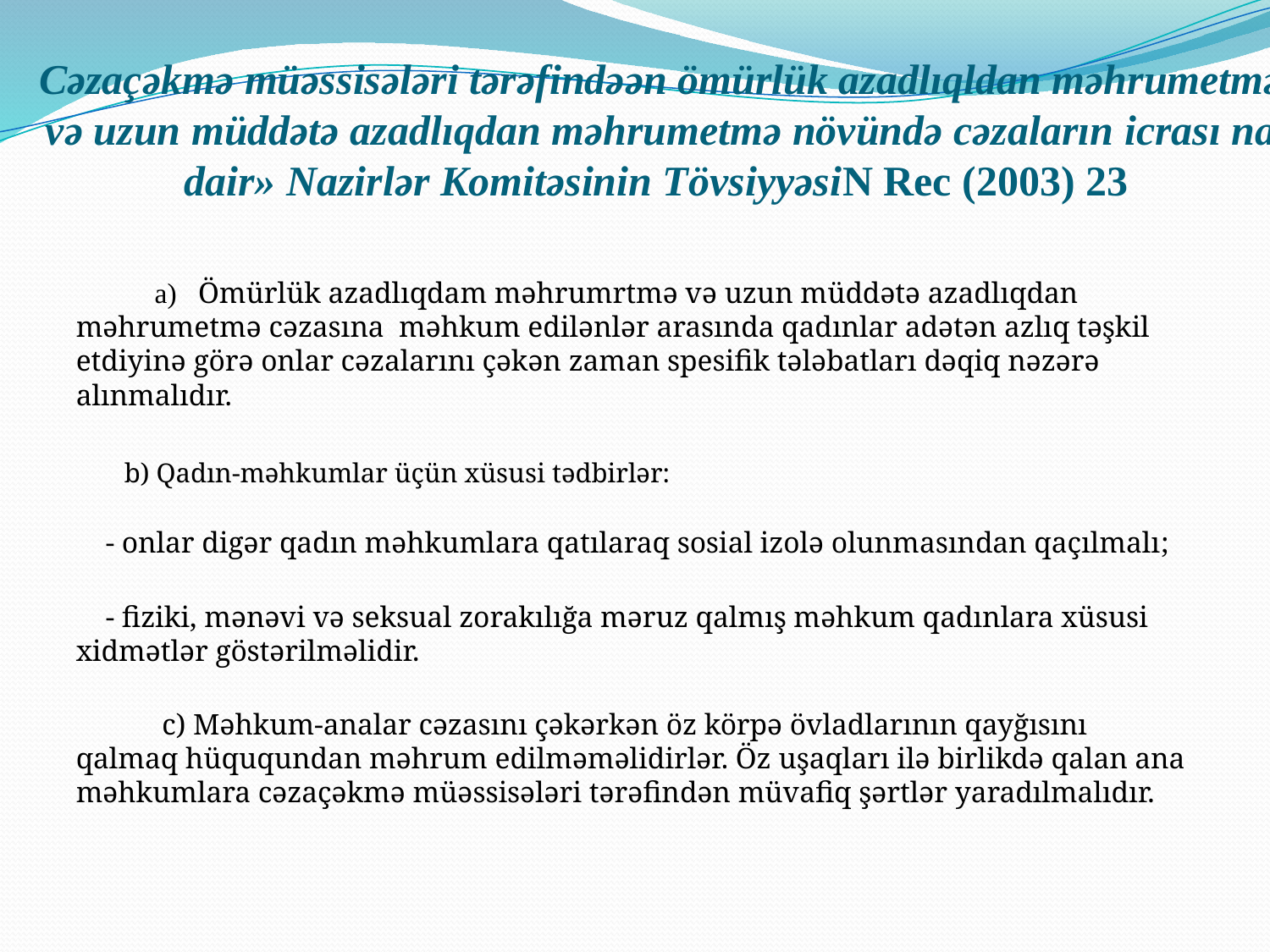

# Cəzaçəkmə müəssisələri tərəfindəən ömürlük azadlıqldan məhrumetmə və uzun müddətə azadlıqdan məhrumetmə növündə cəzaların icrası na dair» Nazirlər Komitəsinin TövsiyyəsiN Rec (2003) 23
	a)   Ömürlük azadlıqdam məhrumrtmə və uzun müddətə azadlıqdan məhrumetmə cəzasına  məhkum edilənlər arasında qadınlar adətən azlıq təşkil etdiyinə görə onlar cəzalarını çəkən zaman spesifik tələbatları dəqiq nəzərə alınmalıdır.

	b) Qadın-məhkumlar üçün xüsusi tədbirlər:
    - onlar digər qadın məhkumlara qatılaraq sosial izolə olunmasından qaçılmalı;
    - fiziki, mənəvi və seksual zorakılığa məruz qalmış məhkum qadınlara xüsusi xidmətlər göstərilməlidir.
    	 c) Məhkum-analar cəzasını çəkərkən öz körpə övladlarının qayğısını qalmaq hüququndan məhrum edilməməlidirlər. Öz uşaqları ilə birlikdə qalan ana məhkumlara cəzaçəkmə müəssisələri tərəfindən müvafiq şərtlər yaradılmalıdır.